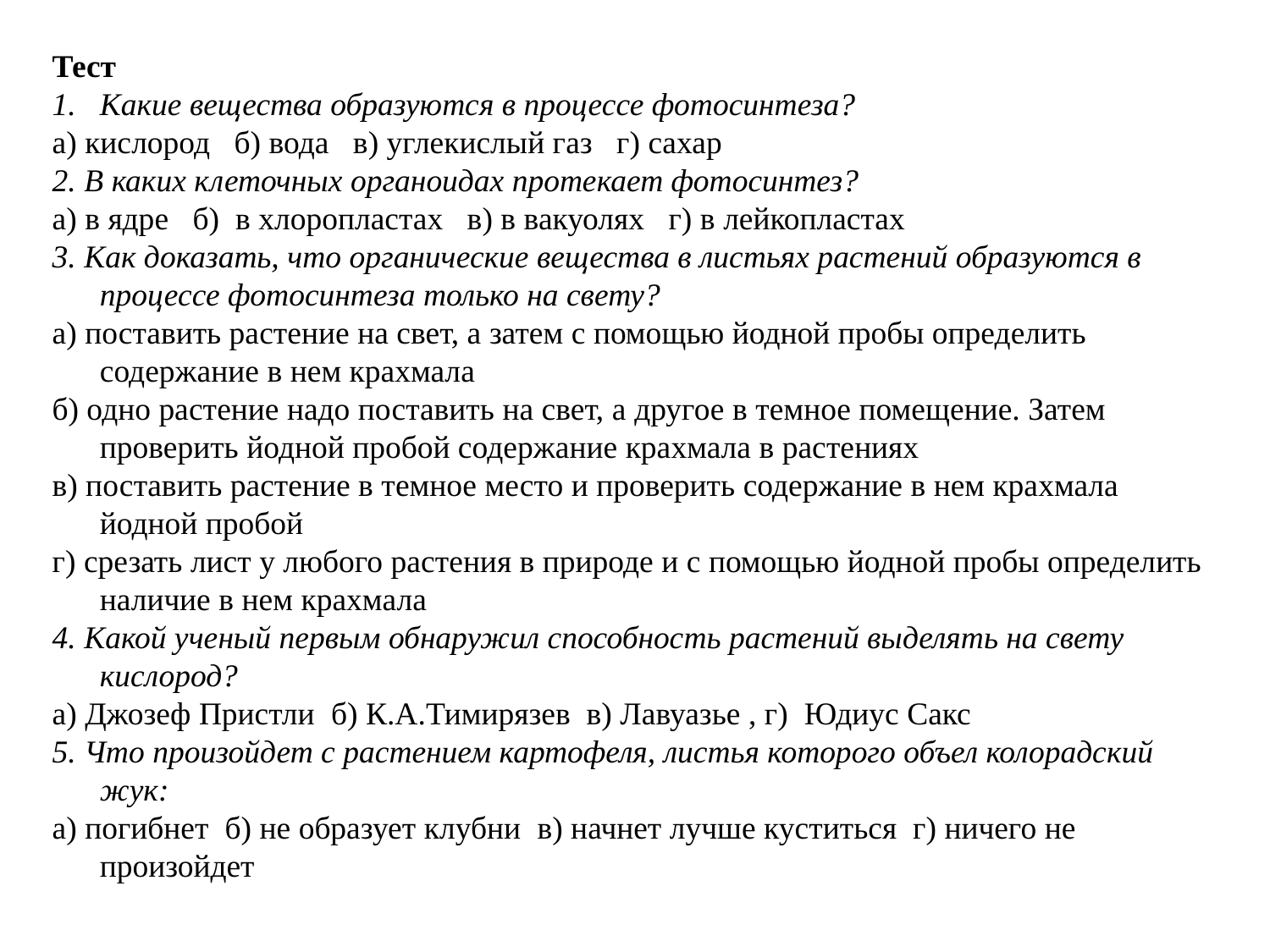

Тест
Какие вещества образуются в процессе фотосинтеза?
а) кислород   б) вода   в) углекислый газ   г) сахар
2. В каких клеточных органоидах протекает фотосинтез?
а) в ядре   б)  в хлоропластах   в) в вакуолях   г) в лейкопластах
3. Как доказать, что органические вещества в листьях растений образуются в процессе фотосинтеза только на свету?
а) поставить растение на свет, а затем с помощью йодной пробы определить содержание в нем крахмала
б) одно растение надо поставить на свет, а другое в темное помещение. Затем проверить йодной пробой содержание крахмала в растениях
в) поставить растение в темное место и проверить содержание в нем крахмала йодной пробой
г) срезать лист у любого растения в природе и с помощью йодной пробы определить наличие в нем крахмала
4. Какой ученый первым обнаружил способность растений выделять на свету кислород?
а) Джозеф Пристли  б) К.А.Тимирязев  в) Лавуазье , г)  Юдиус Сакс
5. Что произойдет с растением картофеля, листья которого объел колорадский жук:
а) погибнет  б) не образует клубни  в) начнет лучше куститься  г) ничего не произойдет